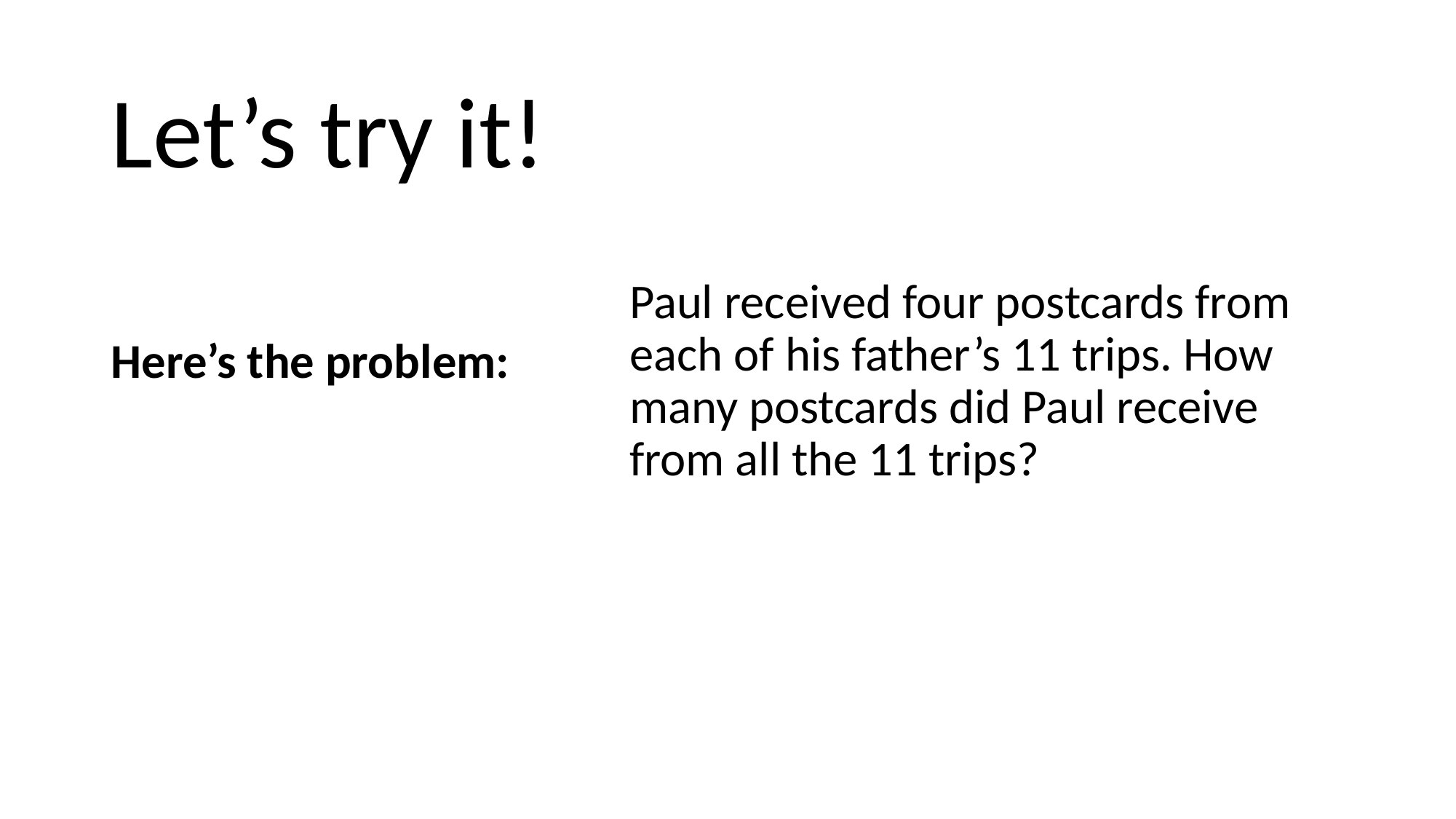

# Let’s try it!

Here’s the problem:
Paul received four postcards from each of his father’s 11 trips. How many postcards did Paul receive from all the 11 trips?